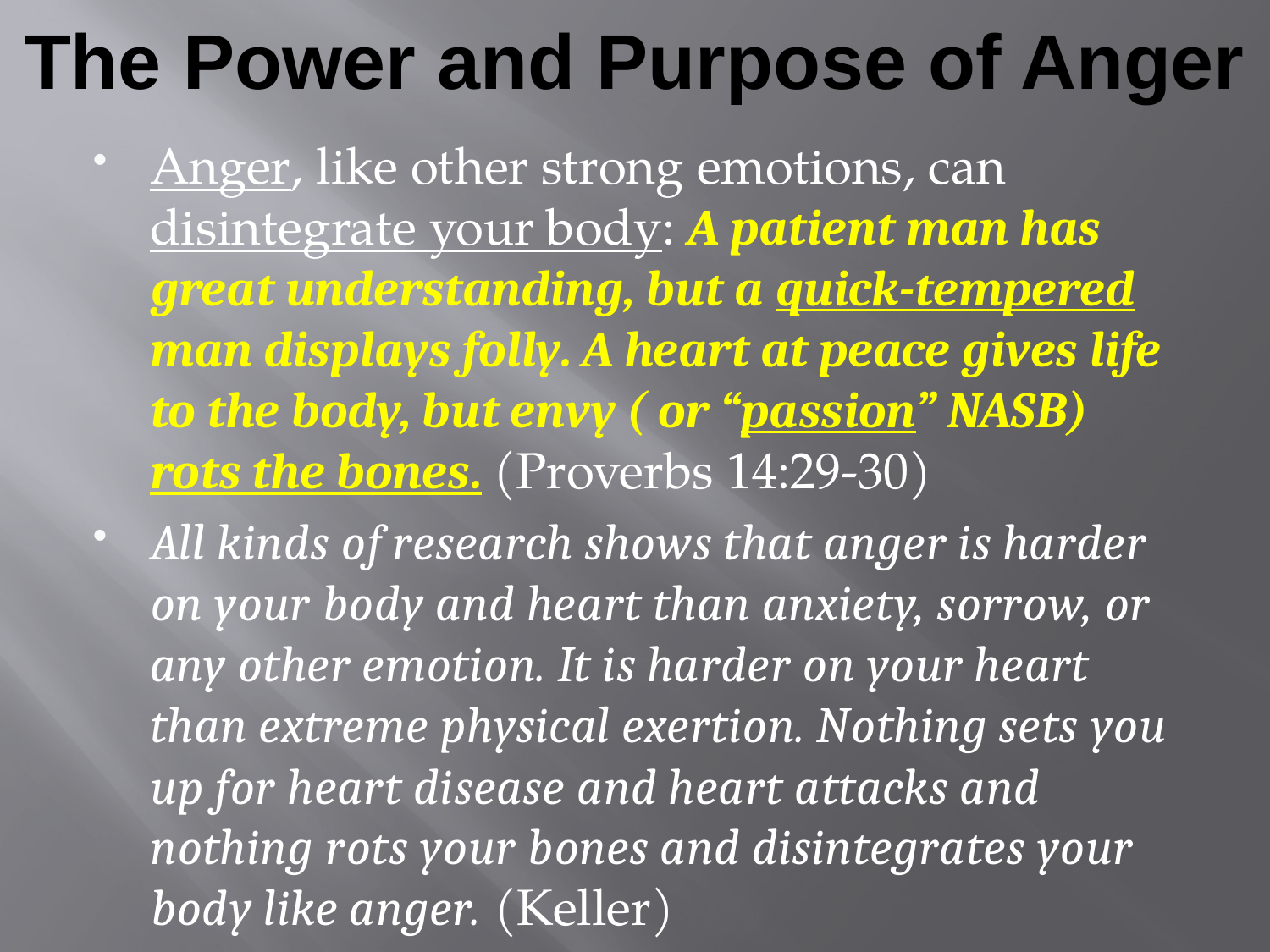

# The Power and Purpose of Anger
Anger, like other strong emotions, can disintegrate your body: A patient man has great understanding, but a quick-tempered man displays folly. A heart at peace gives life to the body, but envy ( or “passion” NASB)  rots the bones. (Proverbs 14:29-30)
All kinds of research shows that anger is harder on your body and heart than anxiety, sorrow, or any other emotion. It is harder on your heart than extreme physical exertion. Nothing sets you up for heart disease and heart attacks and nothing rots your bones and disintegrates your body like anger. (Keller)